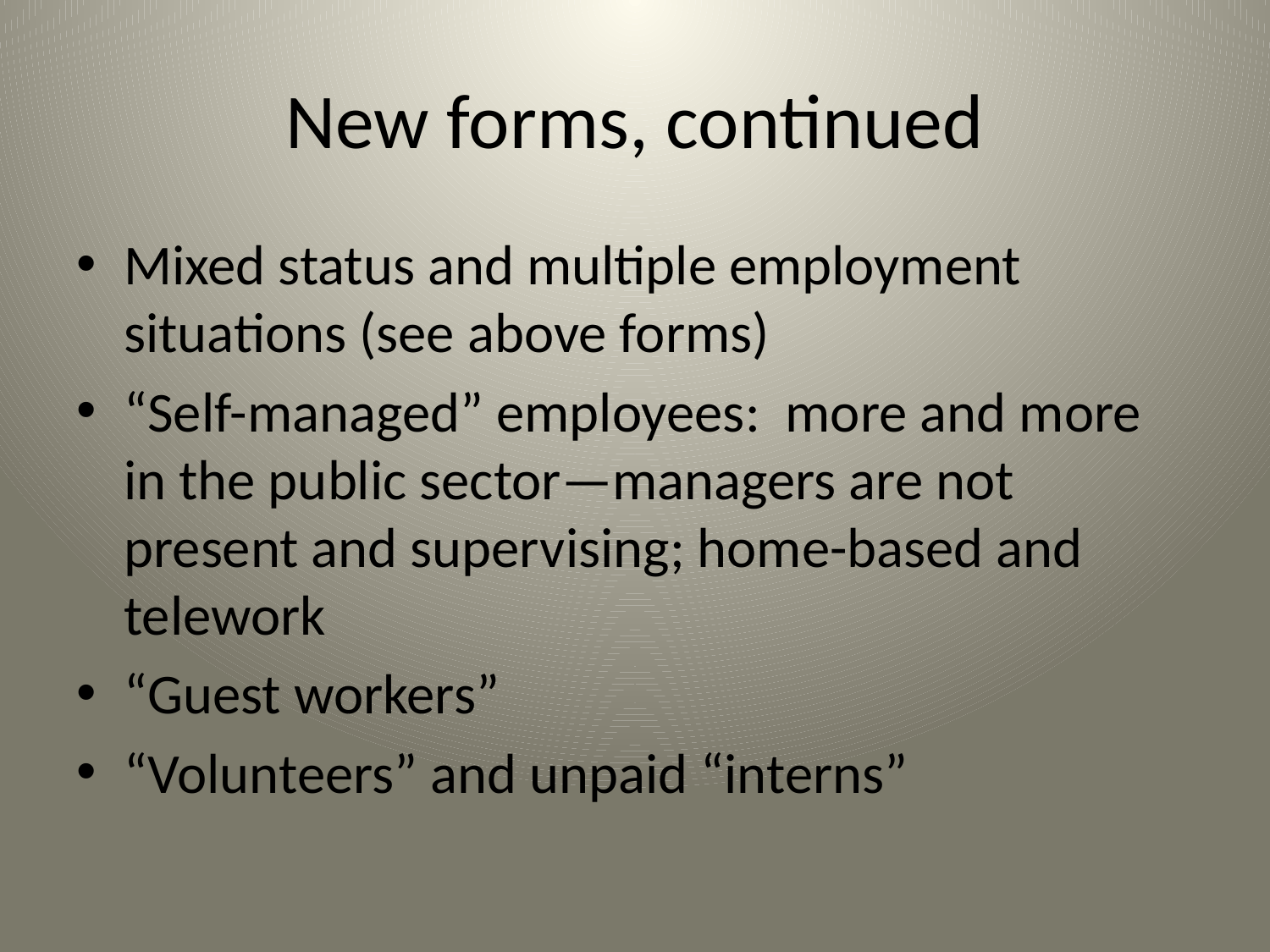

# New forms, continued
Mixed status and multiple employment situations (see above forms)
“Self-managed” employees:  more and more in the public sector—managers are not present and supervising; home-based and telework
“Guest workers”
“Volunteers” and unpaid “interns”